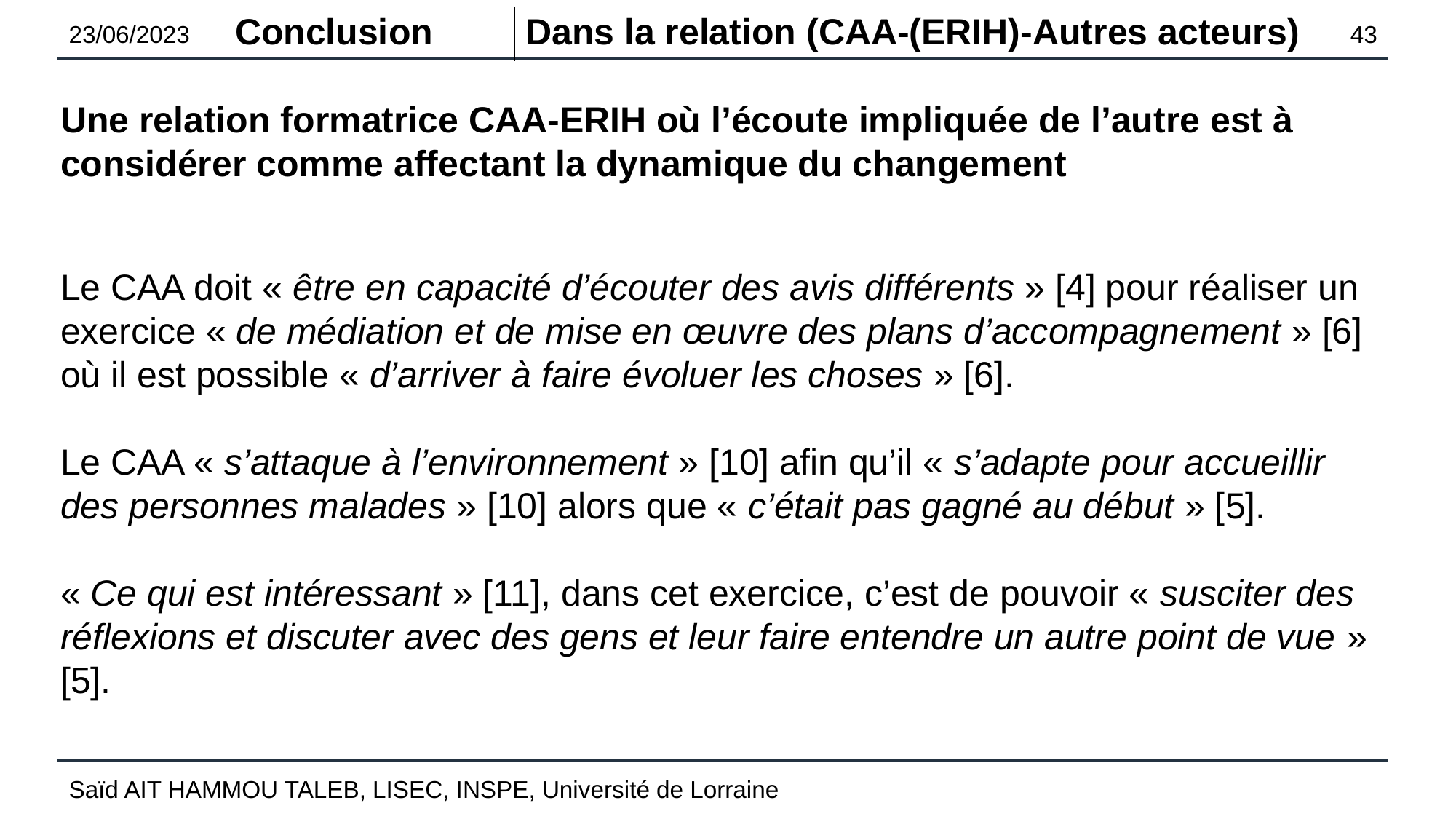

| Conclusion | Dans la relation (CAA-(ERIH)-Autres acteurs) |
| --- | --- |
23/06/2023
43
Une relation formatrice CAA-ERIH où l’écoute impliquée de l’autre est à considérer comme affectant la dynamique du changement
Le CAA doit « être en capacité d’écouter des avis différents » [4] pour réaliser un exercice « de médiation et de mise en œuvre des plans d’accompagnement » [6] où il est possible « d’arriver à faire évoluer les choses » [6].

Le CAA « s’attaque à l’environnement » [10] afin qu’il « s’adapte pour accueillir des personnes malades » [10] alors que « c’était pas gagné au début » [5].

« Ce qui est intéressant » [11], dans cet exercice, c’est de pouvoir « susciter des réflexions et discuter avec des gens et leur faire entendre un autre point de vue » [5].

Saïd AIT HAMMOU TALEB, LISEC, INSPE, Université de Lorraine